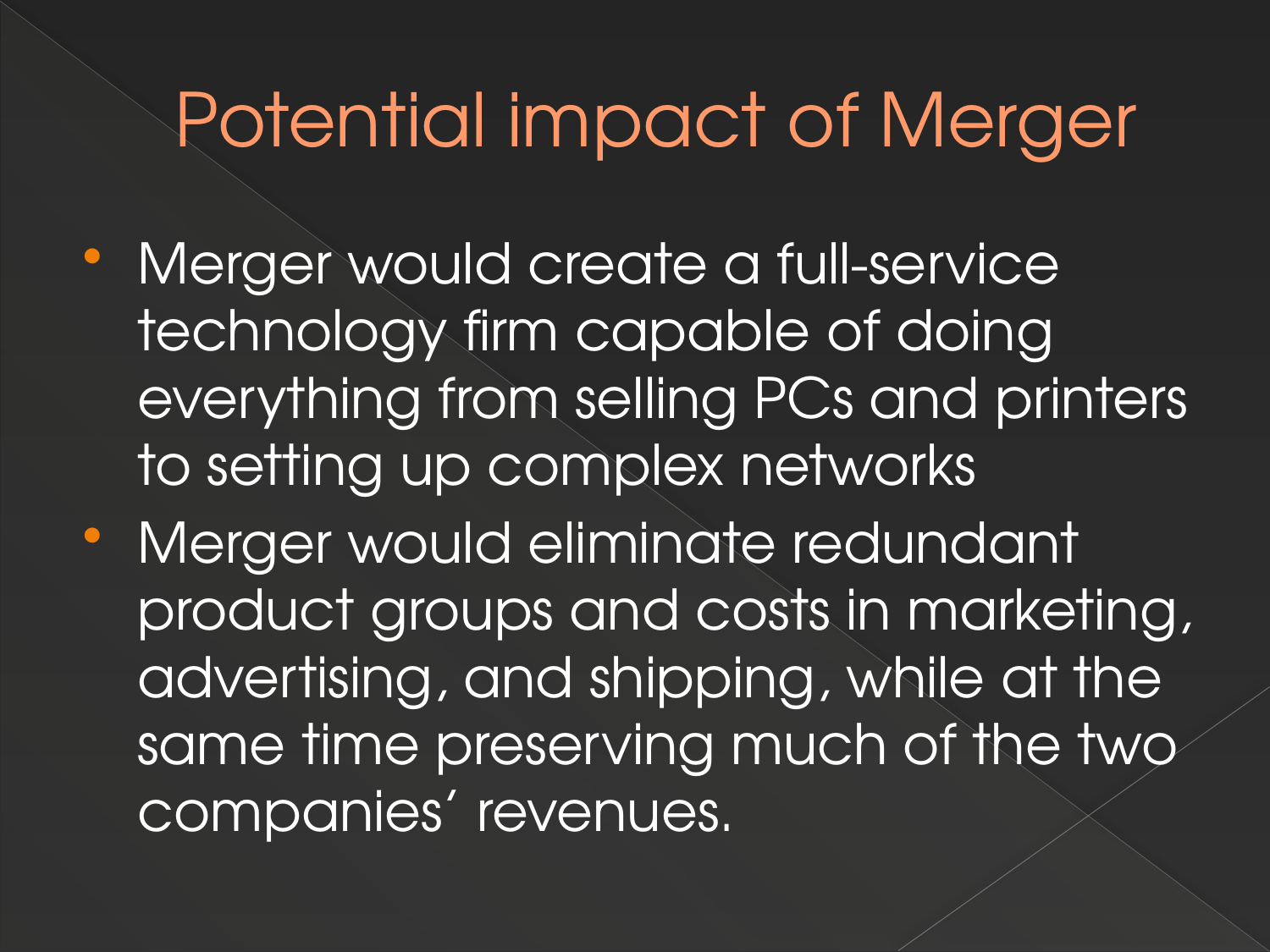

# Potential impact of Merger
Merger would create a full-service technology firm capable of doing everything from selling PCs and printers to setting up complex networks
Merger would eliminate redundant product groups and costs in marketing,  advertising, and shipping, while at the same time preserving much of the two companies’ revenues.